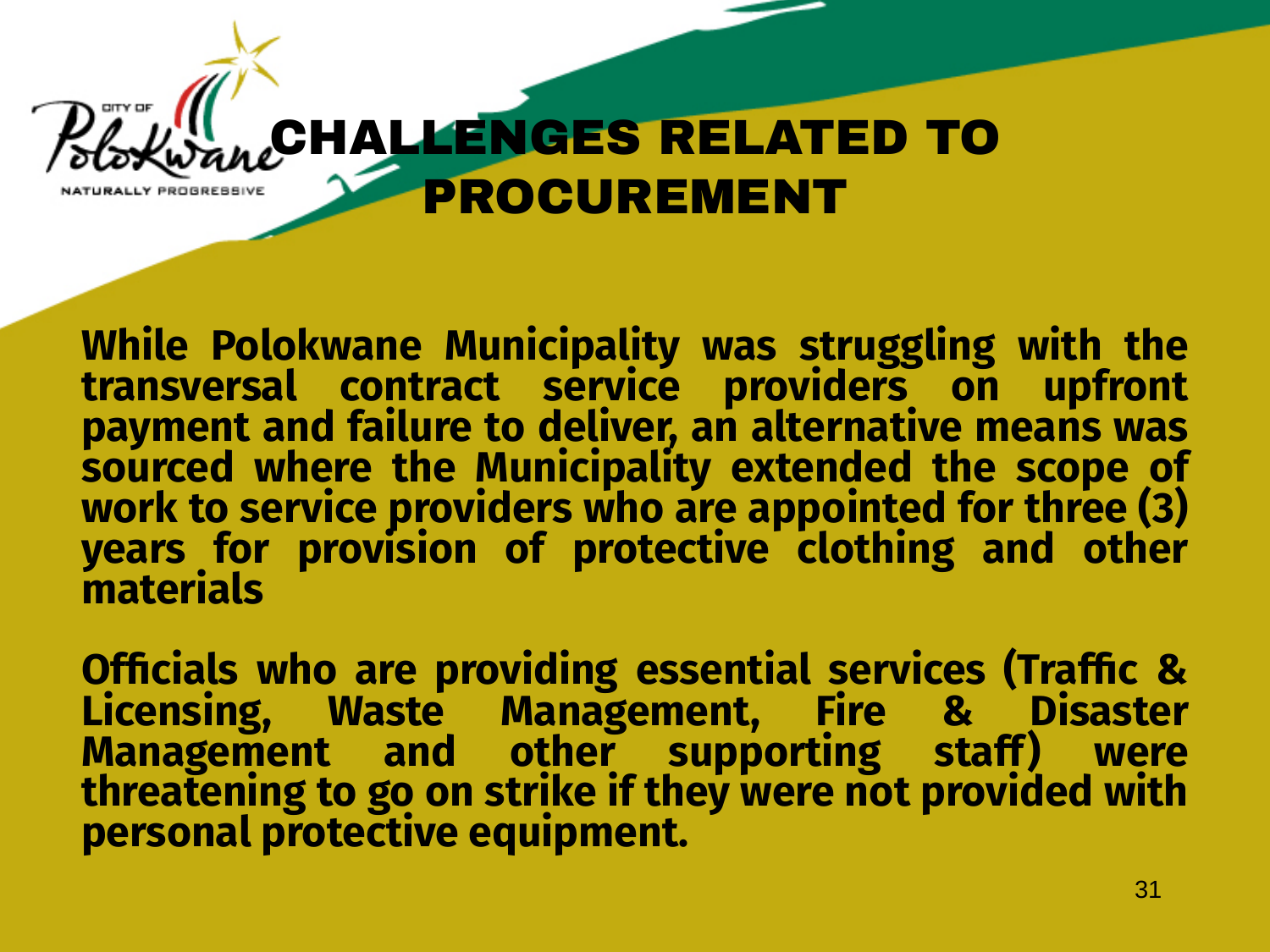

# CHALLENGES RELATED TO PROCUREMENT
While Polokwane Municipality was struggling with the transversal contract service providers on upfront payment and failure to deliver, an alternative means was sourced where the Municipality extended the scope of work to service providers who are appointed for three (3) years for provision of protective clothing and other materials

Officials who are providing essential services (Traffic & Licensing, Waste Management, Fire & Disaster Management and other supporting staff) were threatening to go on strike if they were not provided with personal protective equipment.

31